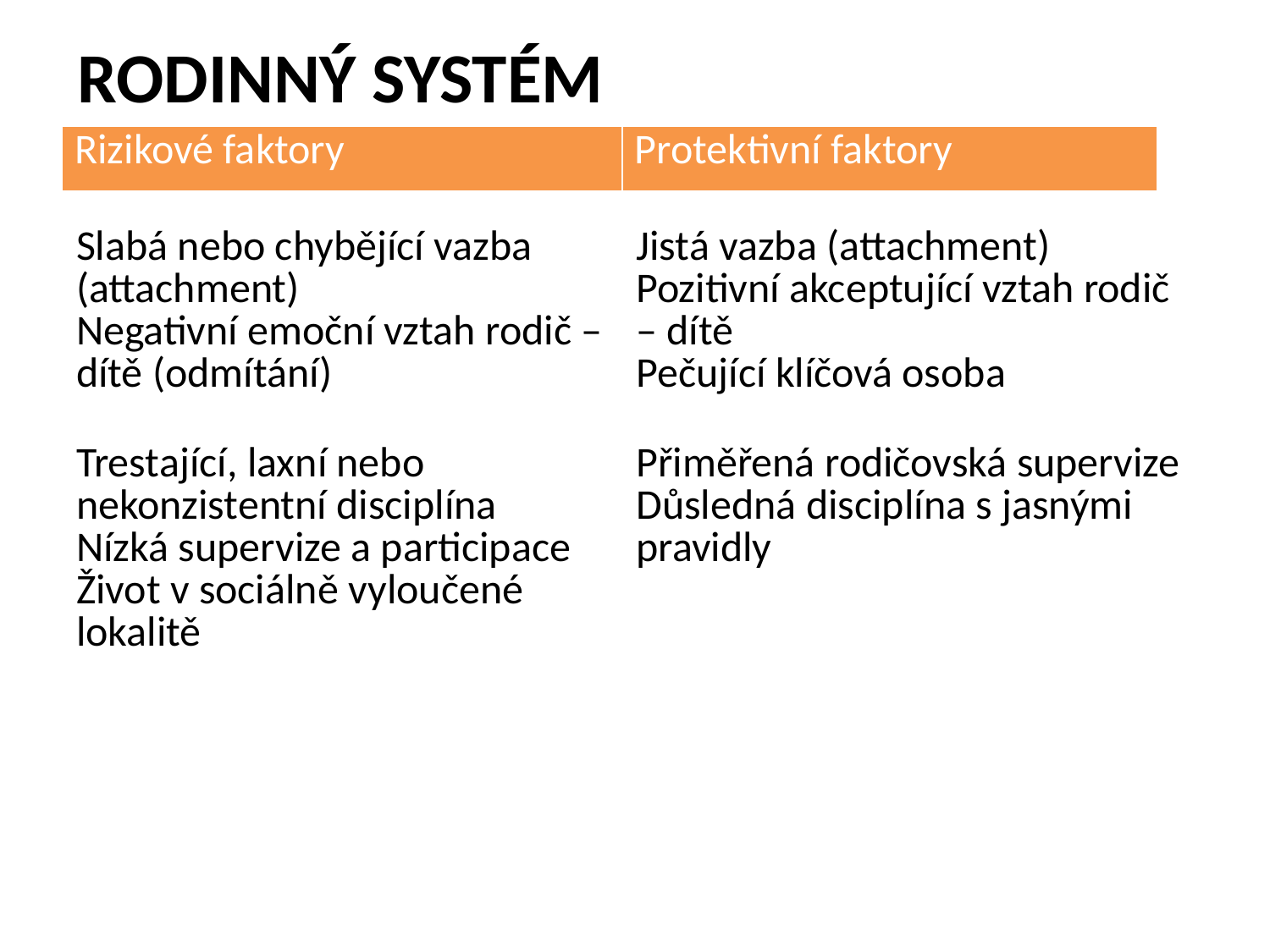

RODINNÝ SYSTÉM
| Rizikové faktory | Protektivní faktory |
| --- | --- |
| Slabá nebo chybějící vazba (attachment) Negativní emoční vztah rodič – dítě (odmítání) | Jistá vazba (attachment) Pozitivní akceptující vztah rodič – dítě Pečující klíčová osoba |
| --- | --- |
| Trestající, laxní nebo nekonzistentní disciplína Nízká supervize a participace Život v sociálně vyloučené lokalitě | Přiměřená rodičovská supervize Důsledná disciplína s jasnými pravidly |